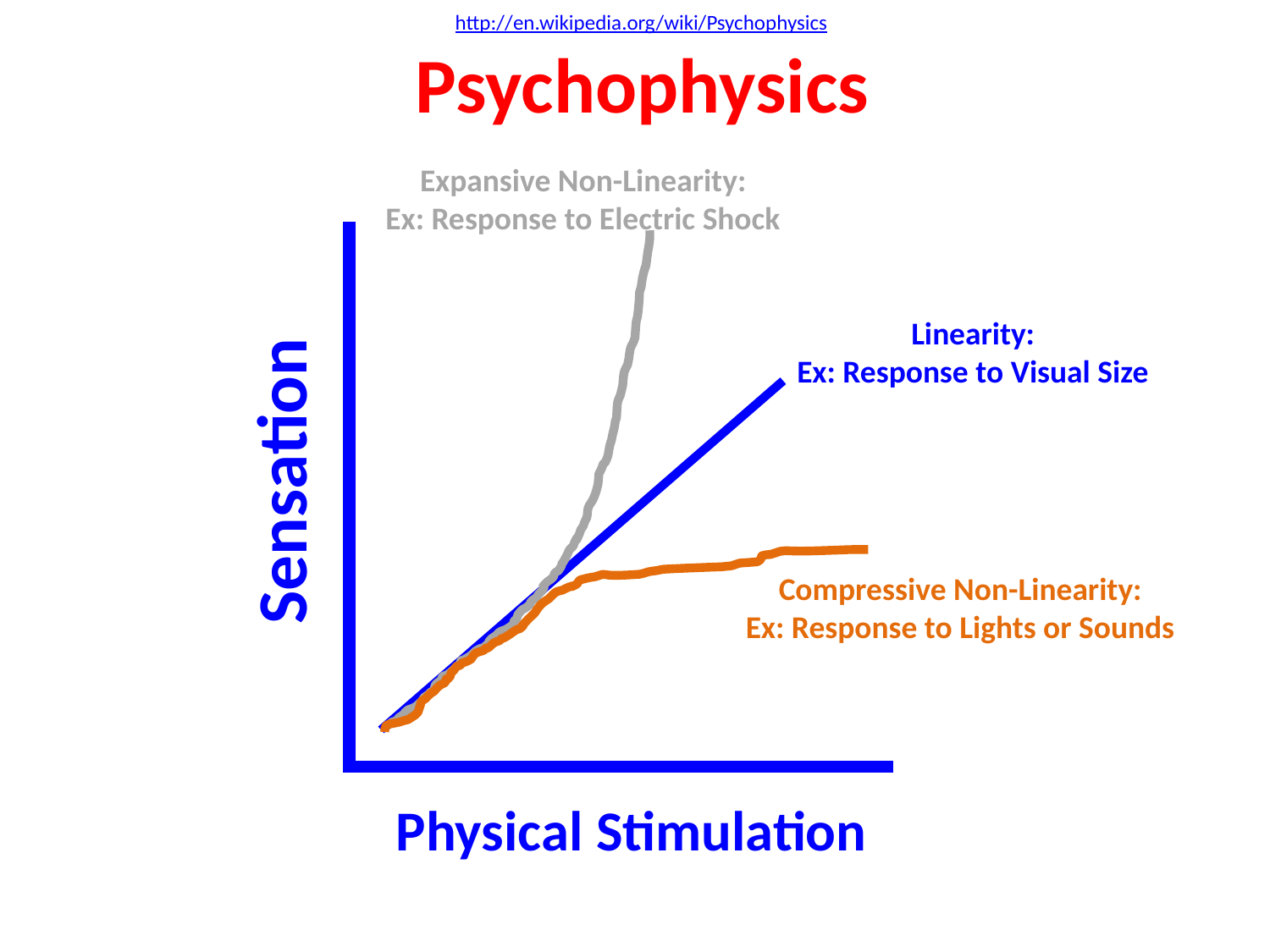

# Psychophysics
http://en.wikipedia.org/wiki/Psychophysics

Expansive Non-Linearity:
Ex: Response to Electric Shock
Sensation
Physical Stimulation

Linearity:
Ex: Response to Visual Size

Compressive Non-Linearity:
Ex: Response to Lights or Sounds